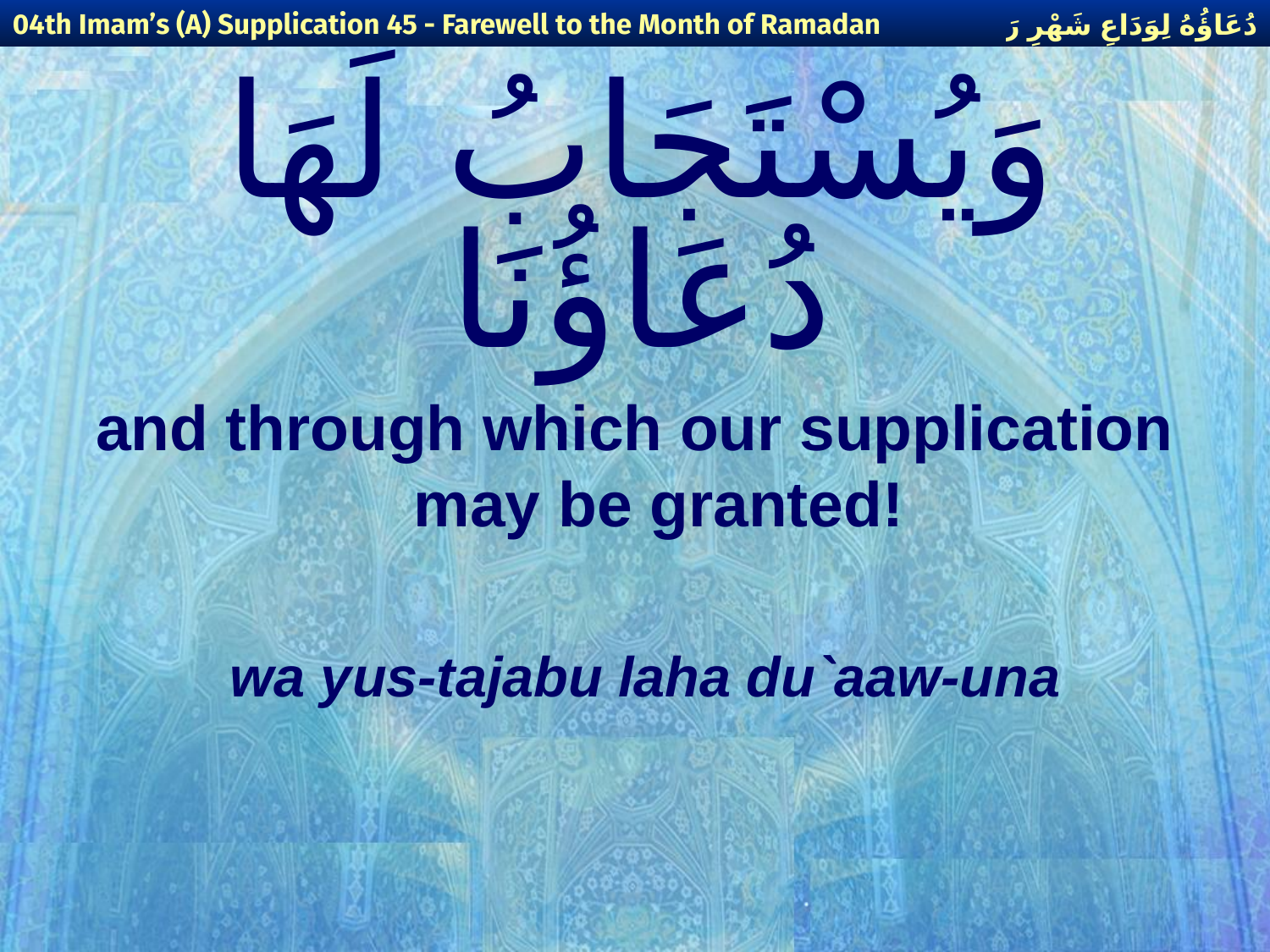

دُعَاؤُهُ لِوَدَاعِ شَهْرِ رَمَضَانَ
04th Imam’s (A) Supplication 45 - Farewell to the Month of Ramadan
# وَيُسْتَجَابُ لَهَا دُعَاؤُنَا
and through which our supplication may be granted!
wa yus-tajabu laha du`aaw-una